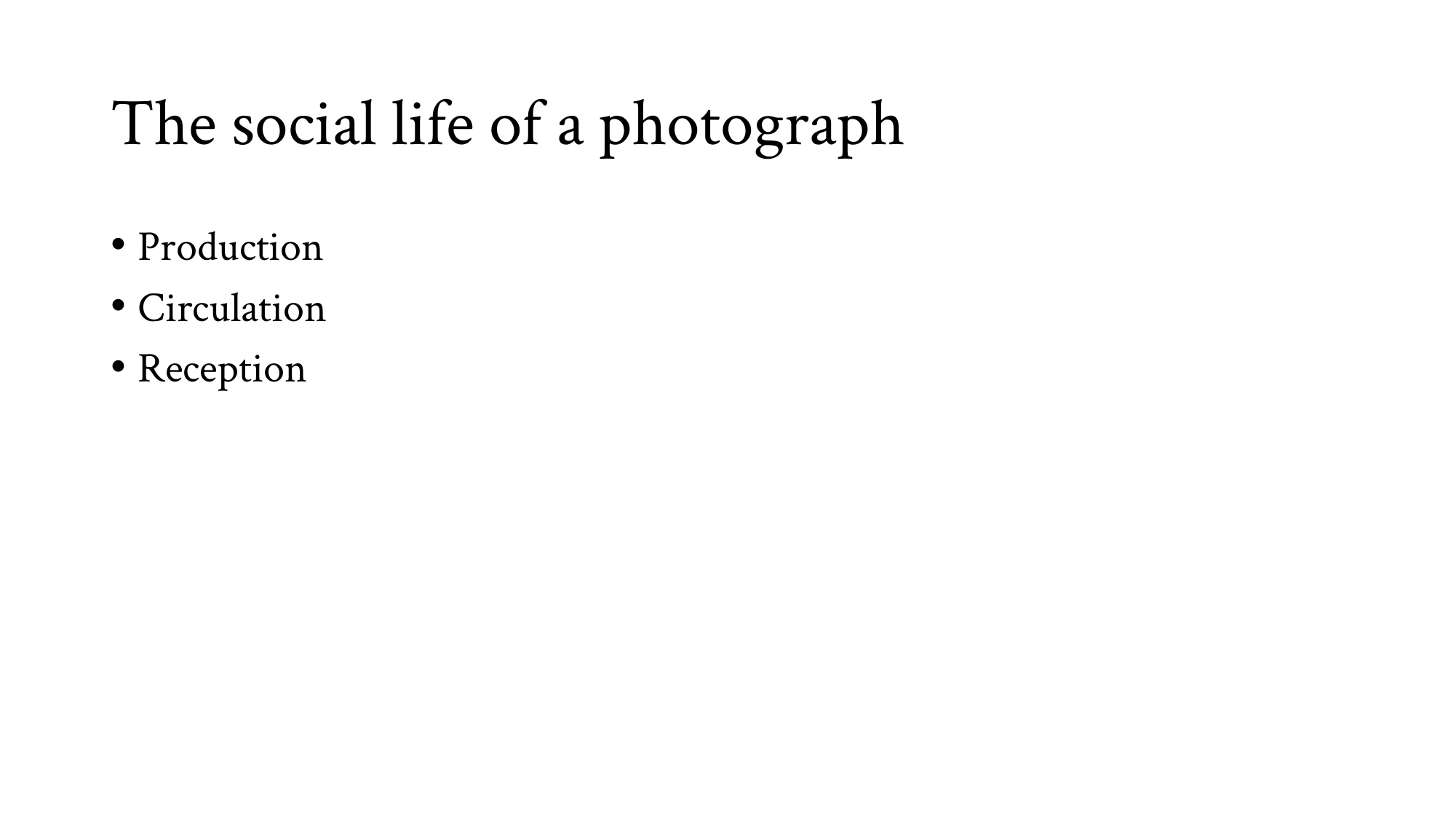

# The social life of a photograph
Production
Circulation
Reception